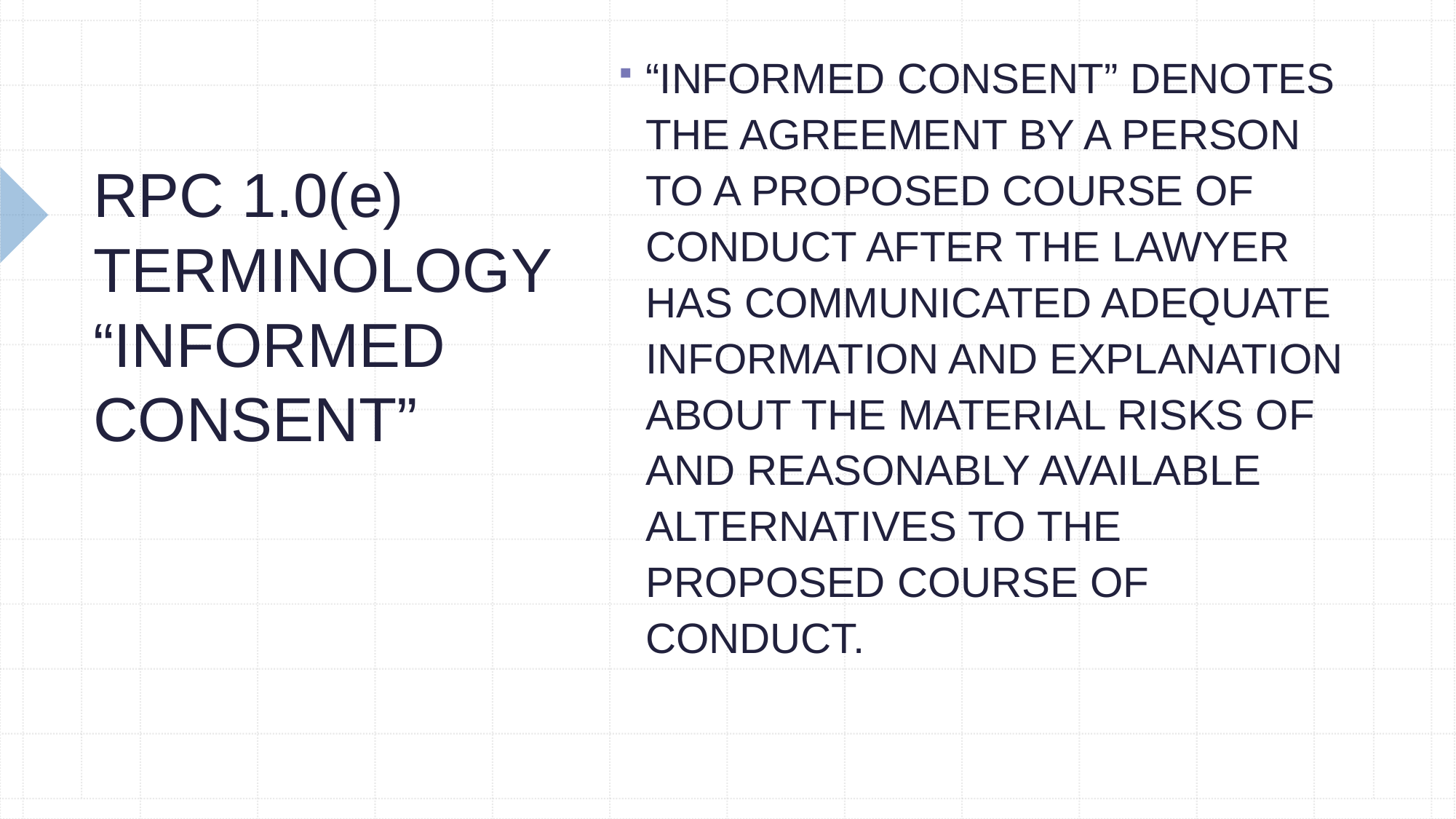

“INFORMED CONSENT” DENOTES THE AGREEMENT BY A PERSON TO A PROPOSED COURSE OF CONDUCT AFTER THE LAWYER HAS COMMUNICATED ADEQUATE INFORMATION AND EXPLANATION ABOUT THE MATERIAL RISKS OF AND REASONABLY AVAILABLE ALTERNATIVES TO THE PROPOSED COURSE OF CONDUCT.
# RPC 1.0(e) TERMINOLOGY “INFORMED CONSENT”